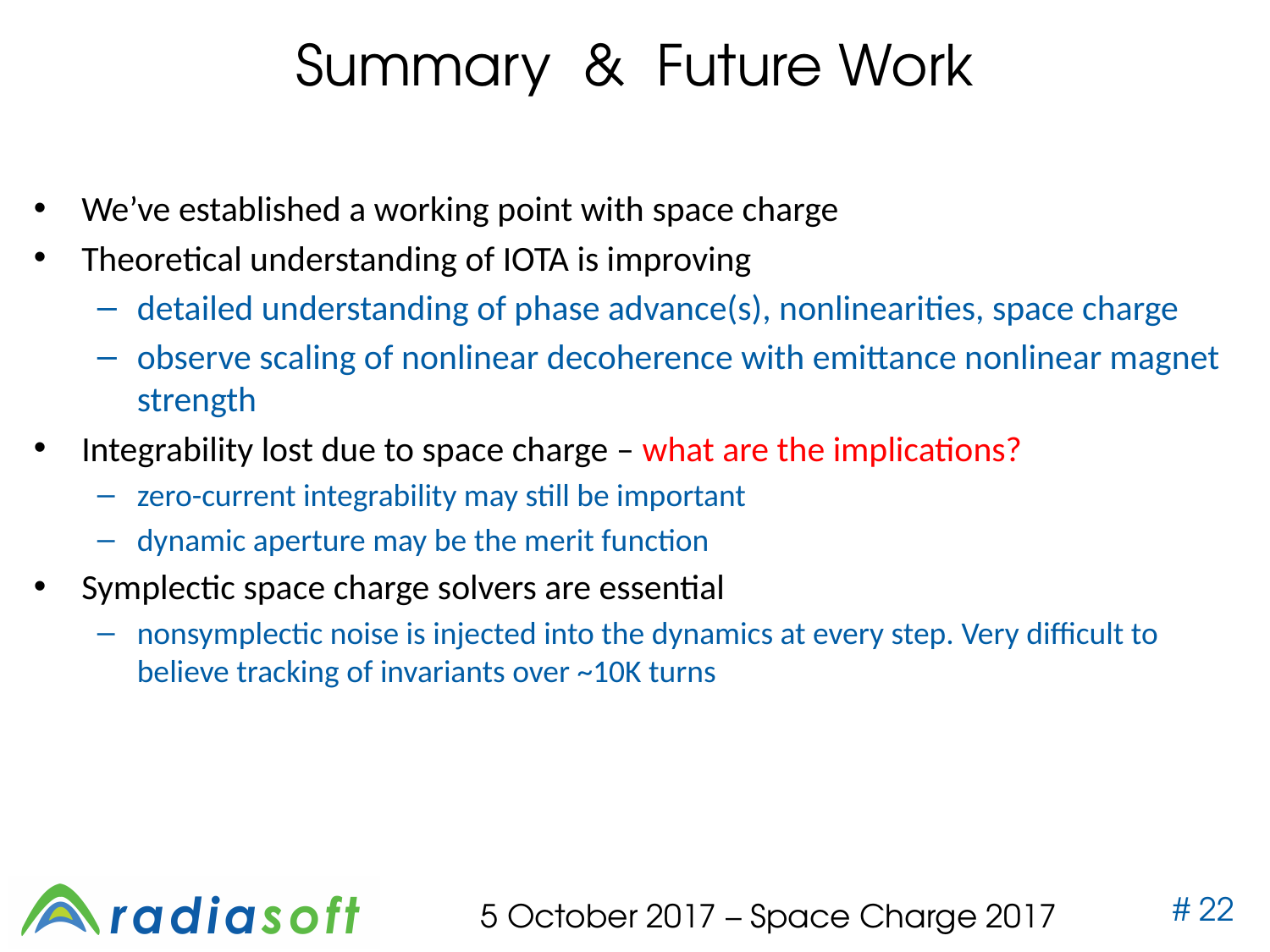

# Summary  &  Future Work

We’ve established a working point with space charge
Theoretical understanding of IOTA is improving
detailed understanding of phase advance(s), nonlinearities, space charge
observe scaling of nonlinear decoherence with emittance nonlinear magnet strength
Integrability lost due to space charge – what are the implications?
zero-current integrability may still be important
dynamic aperture may be the merit function
Symplectic space charge solvers are essential
nonsymplectic noise is injected into the dynamics at every step. Very difficult to believe tracking of invariants over ~10K turns